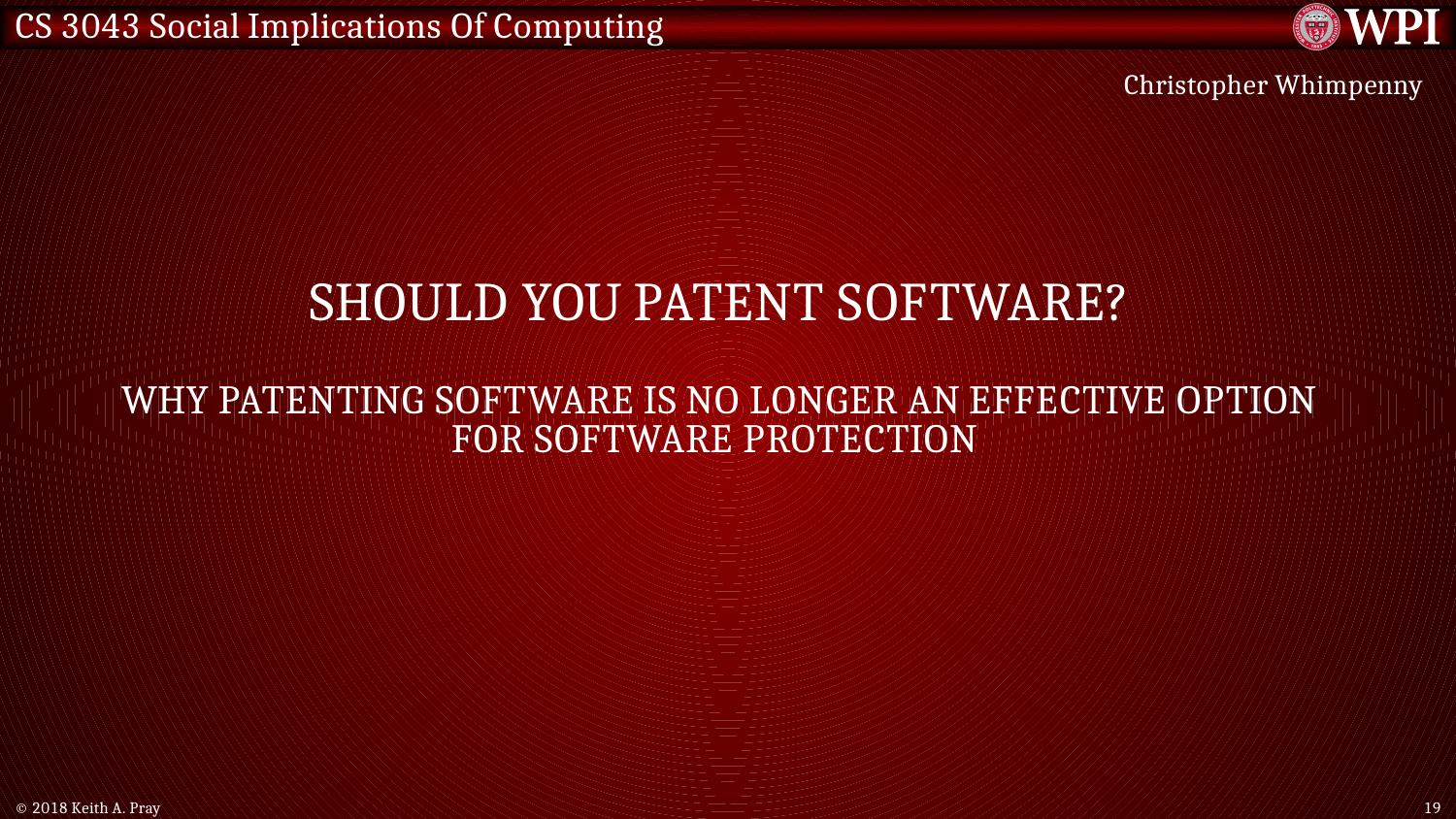

Christopher Whimpenny
# Should You patent Software? Why Patenting Software is No Longer an Effective option for software protection
© 2018 Keith A. Pray
19